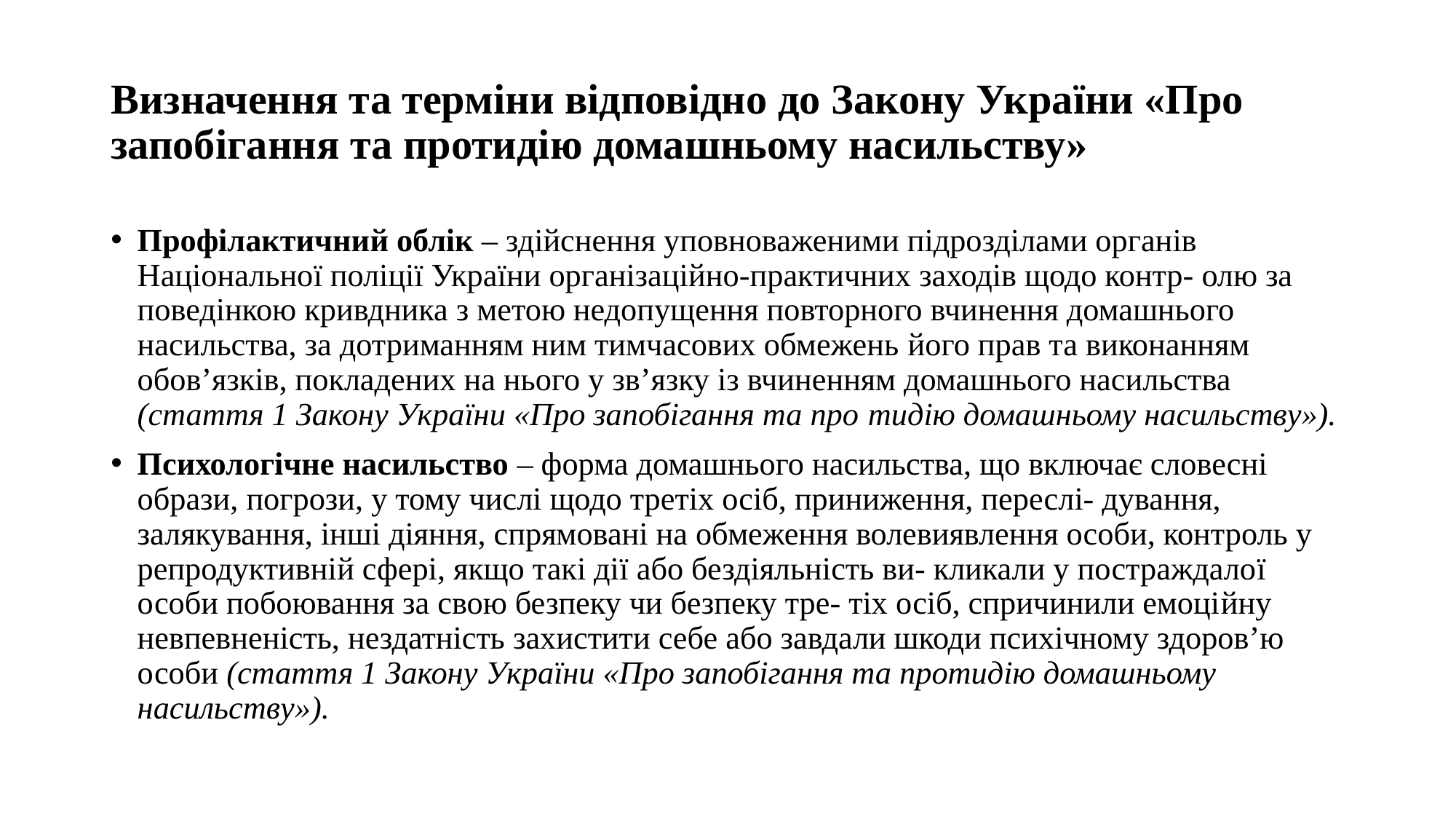

# Визначення та терміни відповідно до Закону України «Про запобігання та протидію домашньому насильству»
Профілактичний облік – здійснення уповноваженими підрозділами органів Національної поліції України організаційно-практичних заходів щодо контр- олю за поведінкою кривдника з метою недопущення повторного вчинення домашнього насильства, за дотриманням ним тимчасових обмежень його прав та виконанням обов’язків, покладених на нього у зв’язку із вчиненням домашнього насильства (стаття 1 Закону України «Про запобігання та про­ тидію домашньому насильству»).
Психологічне насильство – форма домашнього насильства, що включає словесні образи, погрози, у тому числі щодо третіх осіб, приниження, переслі- дування, залякування, інші діяння, спрямовані на обмеження волевиявлення особи, контроль у репродуктивній сфері, якщо такі дії або бездіяльність ви- кликали у постраждалої особи побоювання за свою безпеку чи безпеку тре- тіх осіб, спричинили емоційну невпевненість, нездатність захистити себе або завдали шкоди психічному здоров’ю особи (стаття 1 Закону України «Про запобігання та протидію домашньому насильству»).